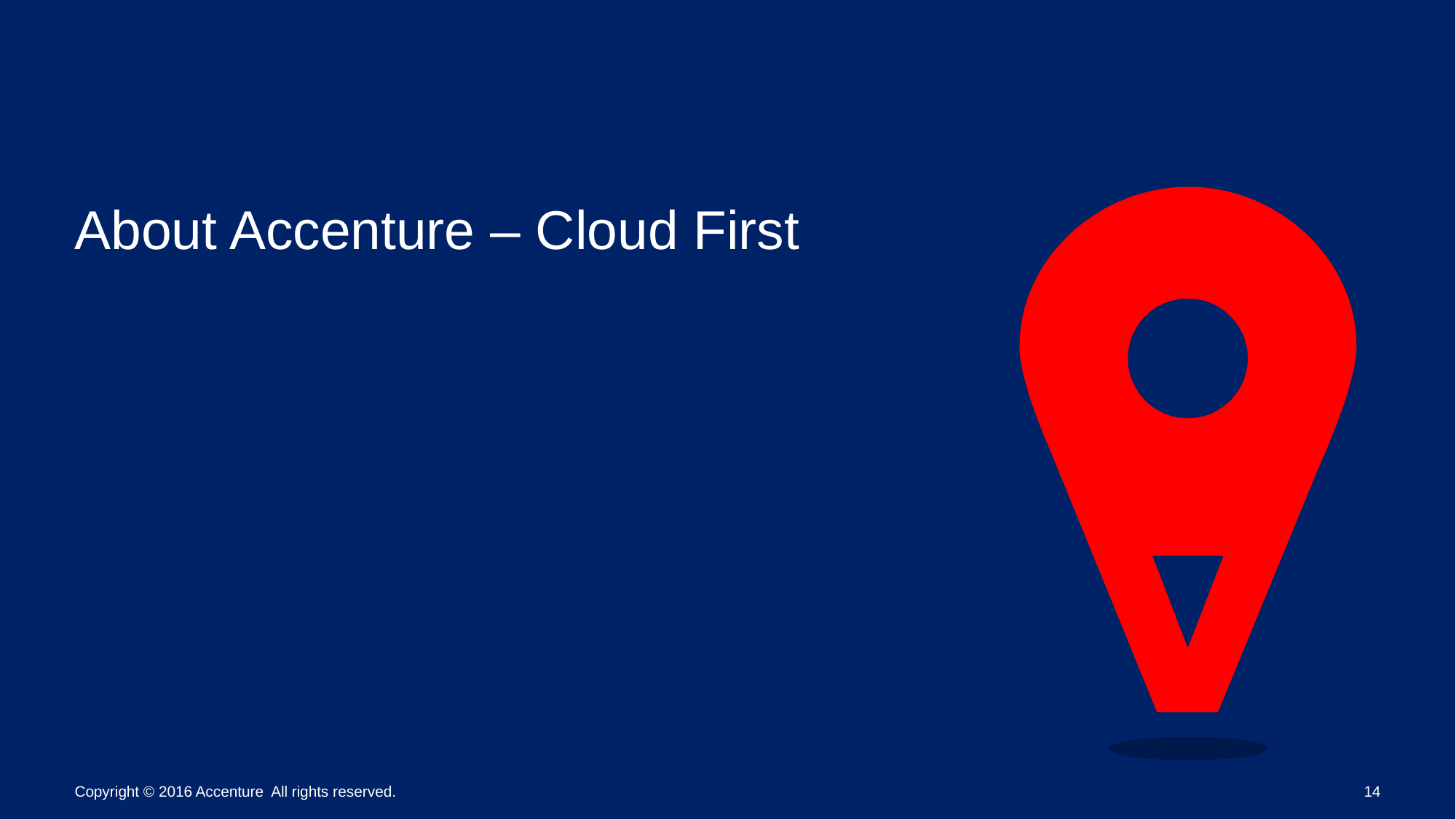

# About Accenture – Cloud First
Copyright © 2016 Accenture  All rights reserved.
14